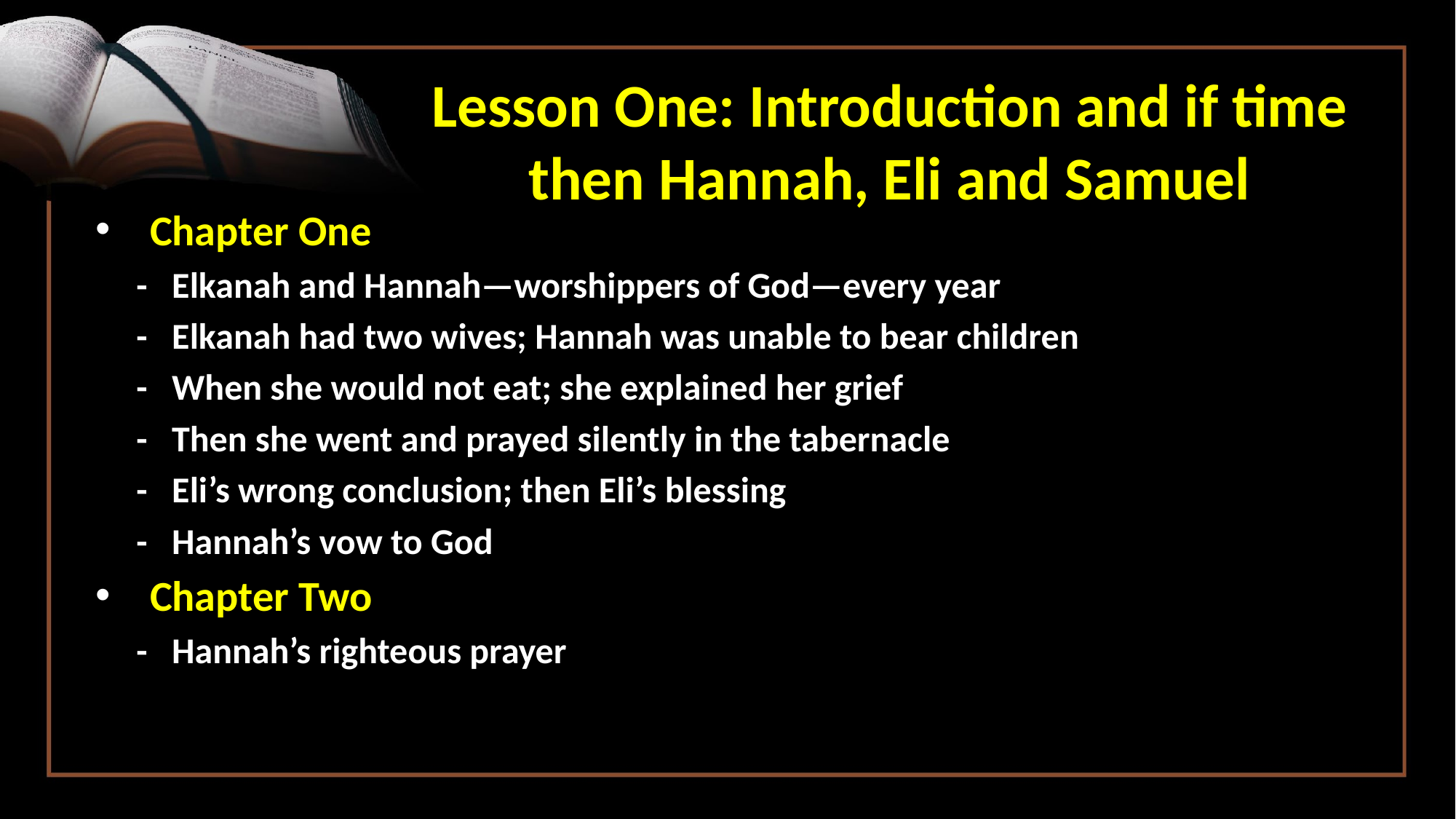

Lesson One: Introduction and if time then Hannah, Eli and Samuel
Chapter One
     -   Elkanah and Hannah—worshippers of God—every year
     -   Elkanah had two wives; Hannah was unable to bear children
     -   When she would not eat; she explained her grief
     -   Then she went and prayed silently in the tabernacle
     -   Eli’s wrong conclusion; then Eli’s blessing
     -   Hannah’s vow to God
Chapter Two
     -   Hannah’s righteous prayer